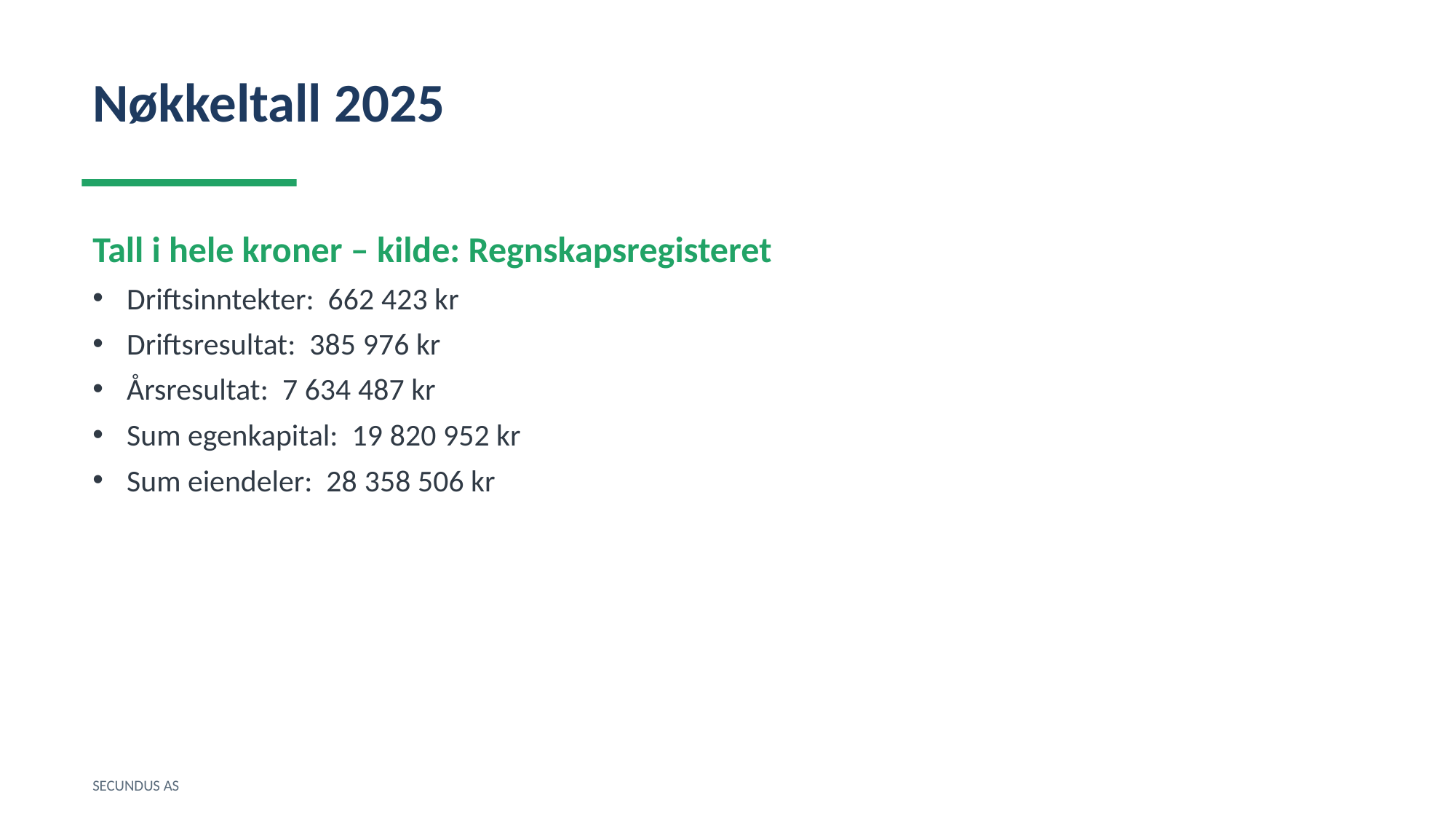

Nøkkeltall 2025

Tall i hele kroner – kilde: Regnskapsregisteret
Driftsinntekter:  662 423 kr
Driftsresultat:  385 976 kr
Årsresultat:  7 634 487 kr
Sum egenkapital:  19 820 952 kr
Sum eiendeler:  28 358 506 kr
SECUNDUS AS